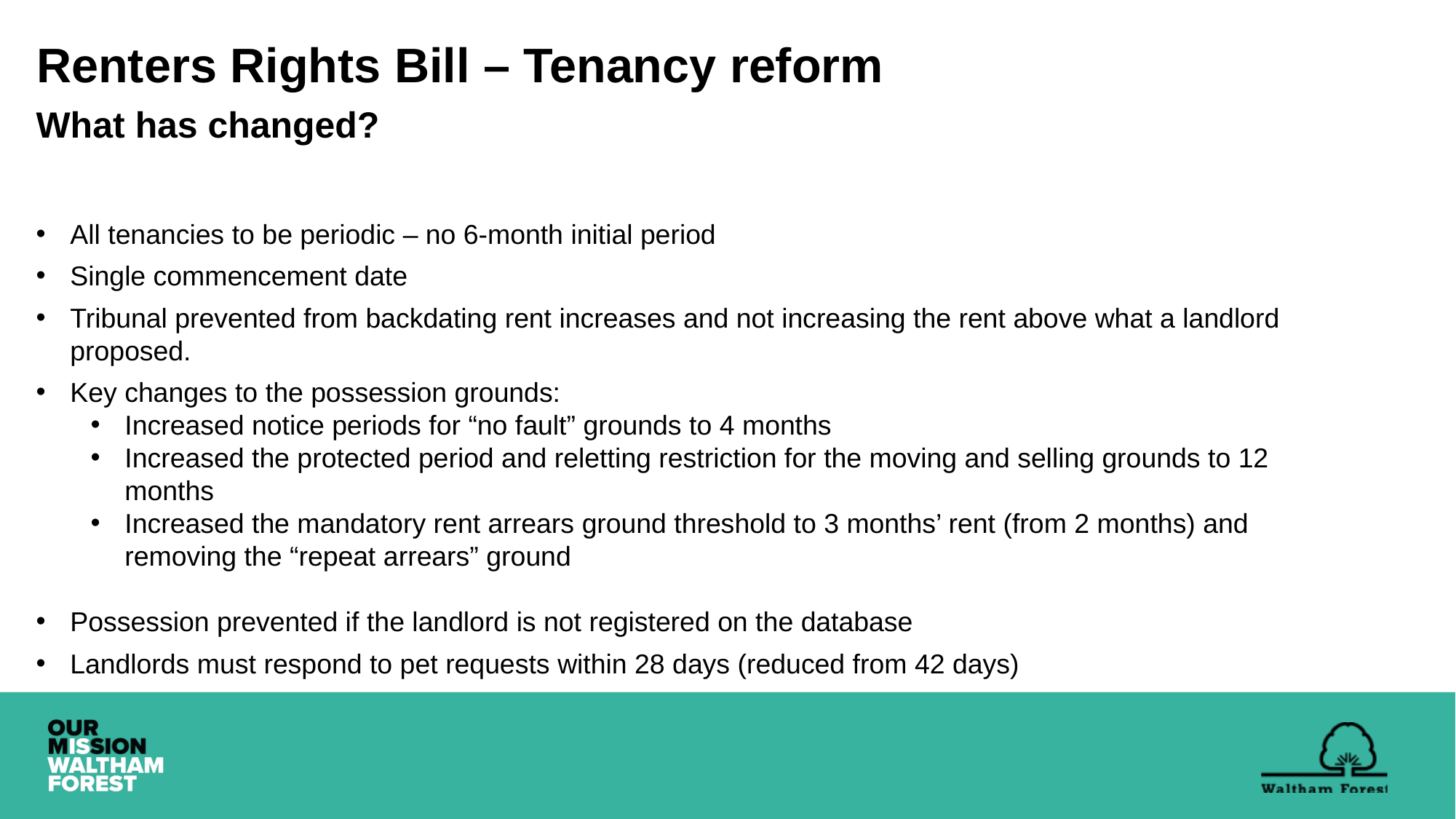

# Renters Rights Bill – Tenancy reform
What has changed?

All tenancies to be periodic – no 6-month initial period
Single commencement date
Tribunal prevented from backdating rent increases and not increasing the rent above what a landlord proposed.
Key changes to the possession grounds:
Increased notice periods for “no fault” grounds to 4 months
Increased the protected period and reletting restriction for the moving and selling grounds to 12 months
Increased the mandatory rent arrears ground threshold to 3 months’ rent (from 2 months) and removing the “repeat arrears” ground

Possession prevented if the landlord is not registered on the database
Landlords must respond to pet requests within 28 days (reduced from 42 days)